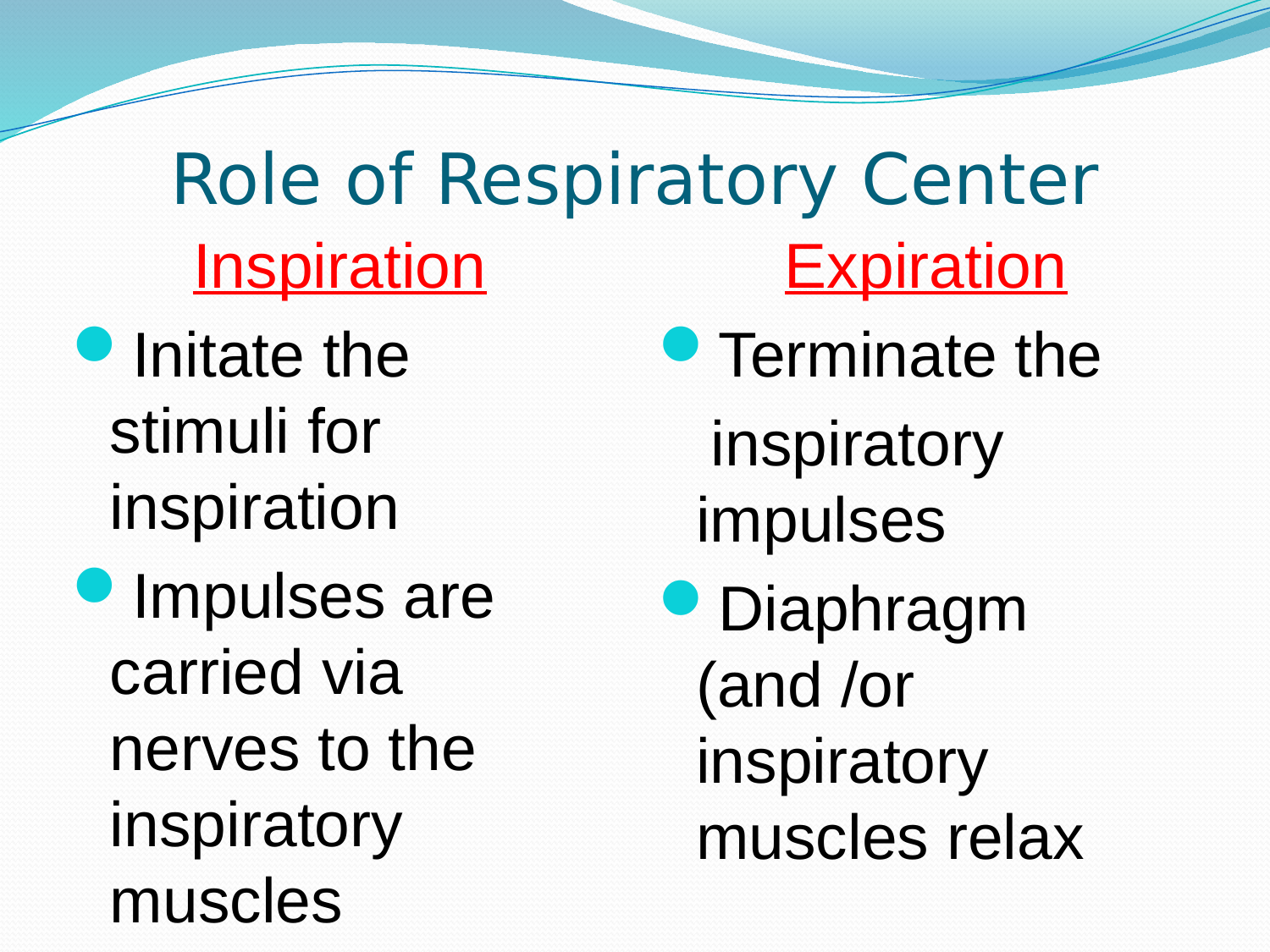

# Role of Respiratory Center
Inspiration
Initate the stimuli for inspiration
Impulses are carried via nerves to the inspiratory muscles
Expiration
Terminate the
   inspiratory impulses
Diaphragm (and /or inspiratory muscles relax